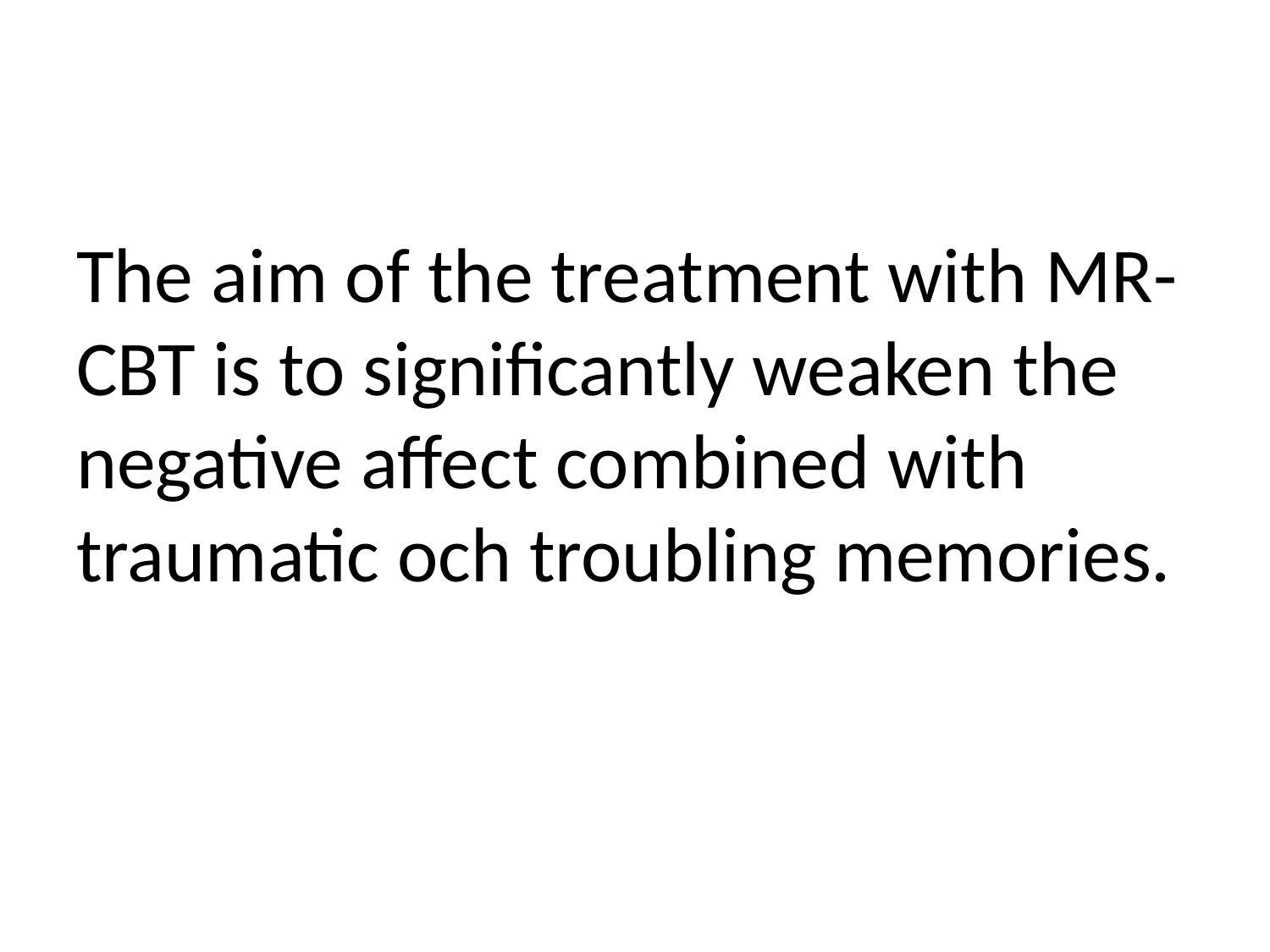

# The aim of the treatment with MR-CBT is to significantly weaken the negative affect combined with traumatic och troubling memories.